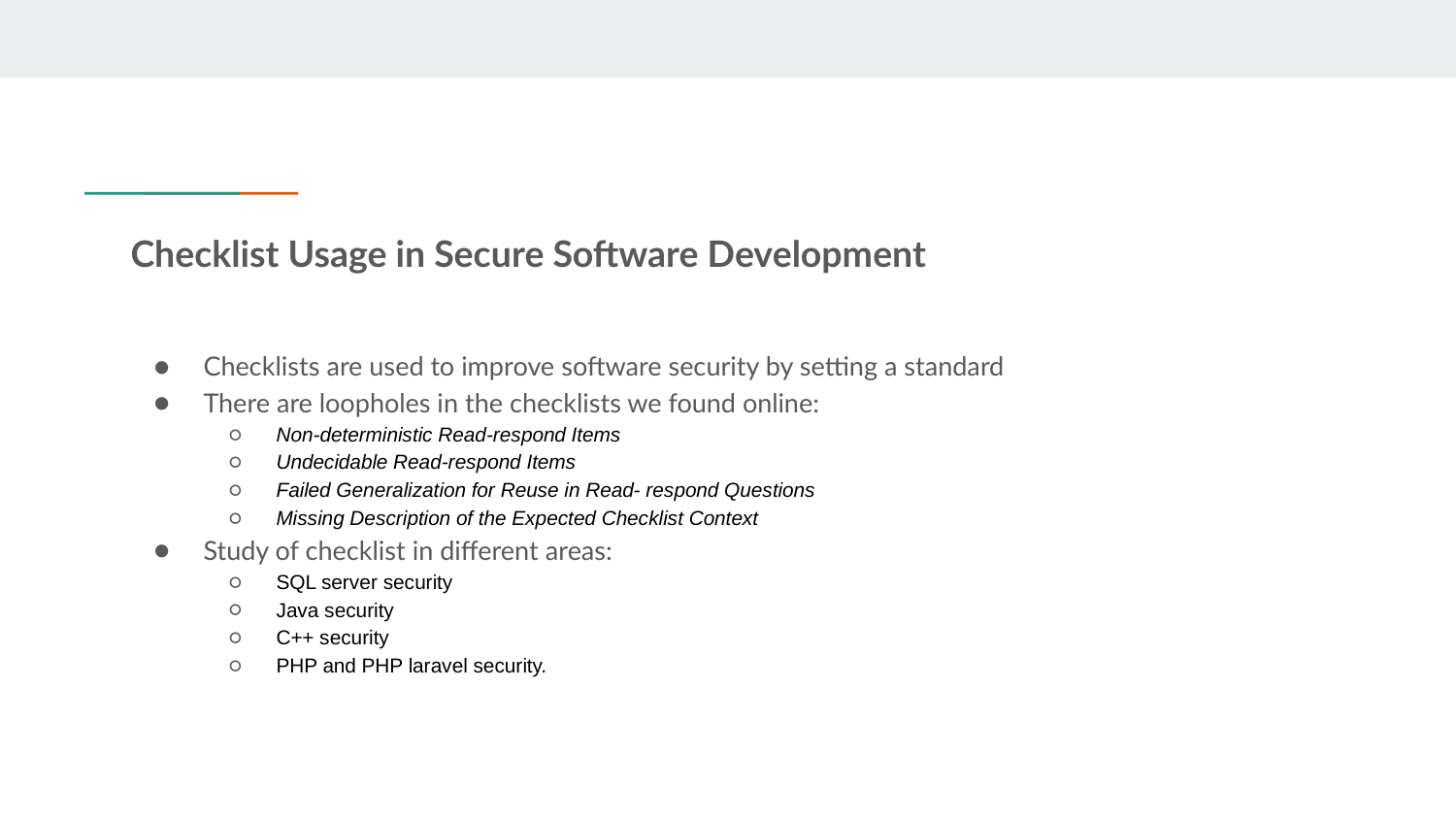

# Checklist Usage in Secure Software Development

Checklists are used to improve software security by setting a standard
There are loopholes in the checklists we found online:
Non-deterministic Read-respond Items
Undecidable Read-respond Items
Failed Generalization for Reuse in Read- respond Questions
Missing Description of the Expected Checklist Context
Study of checklist in different areas:
SQL server security
Java security
C++ security
PHP and PHP laravel security.